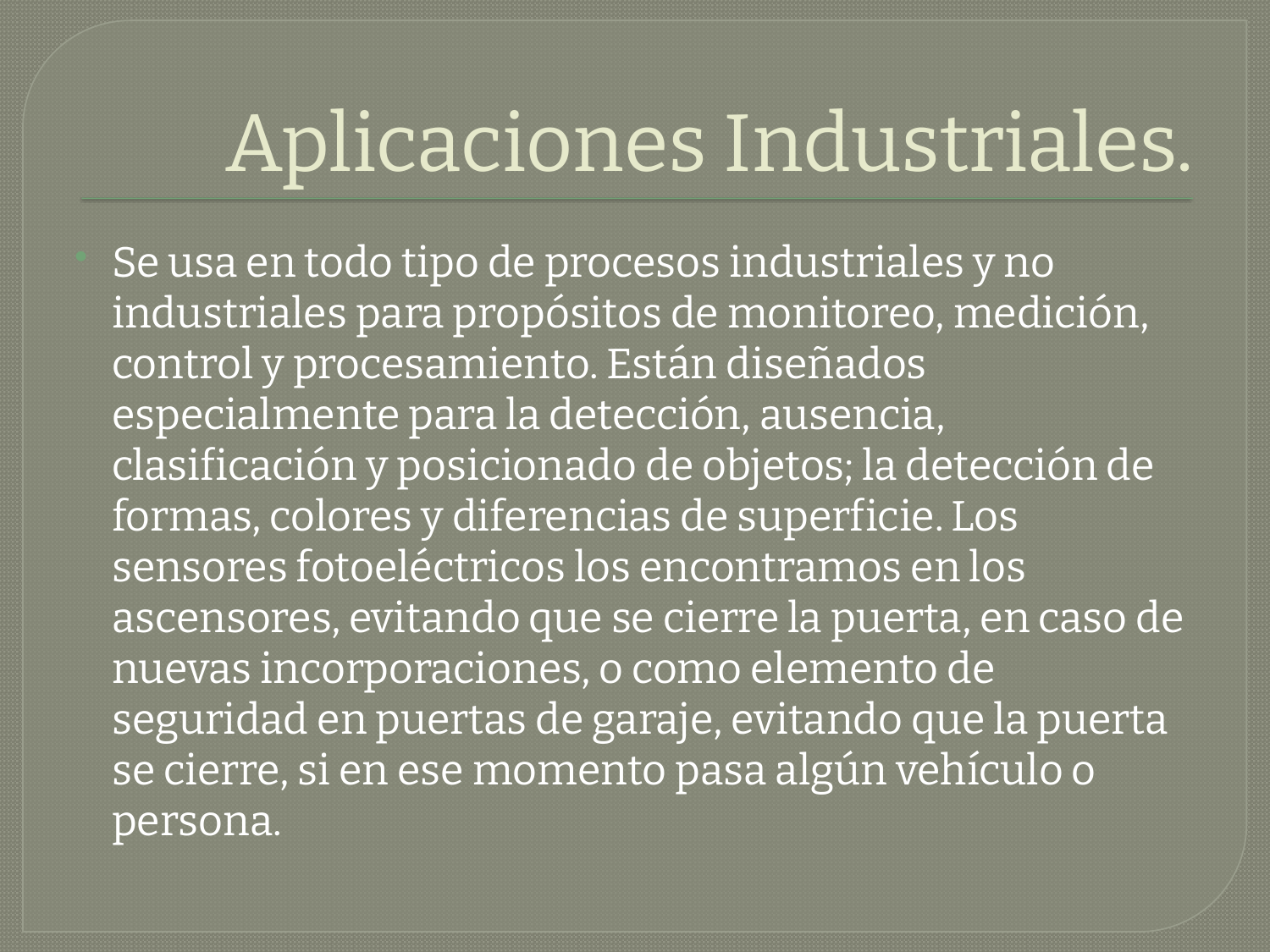

# Aplicaciones Industriales.
Se usa en todo tipo de procesos industriales y no industriales para propósitos de monitoreo, medición, control y procesamiento. Están diseñados especialmente para la detección, ausencia, clasificación y posicionado de objetos; la detección de formas, colores y diferencias de superficie. Los sensores fotoeléctricos los encontramos en los ascensores, evitando que se cierre la puerta, en caso de nuevas incorporaciones, o como elemento de seguridad en puertas de garaje, evitando que la puerta se cierre, si en ese momento pasa algún vehículo o persona.